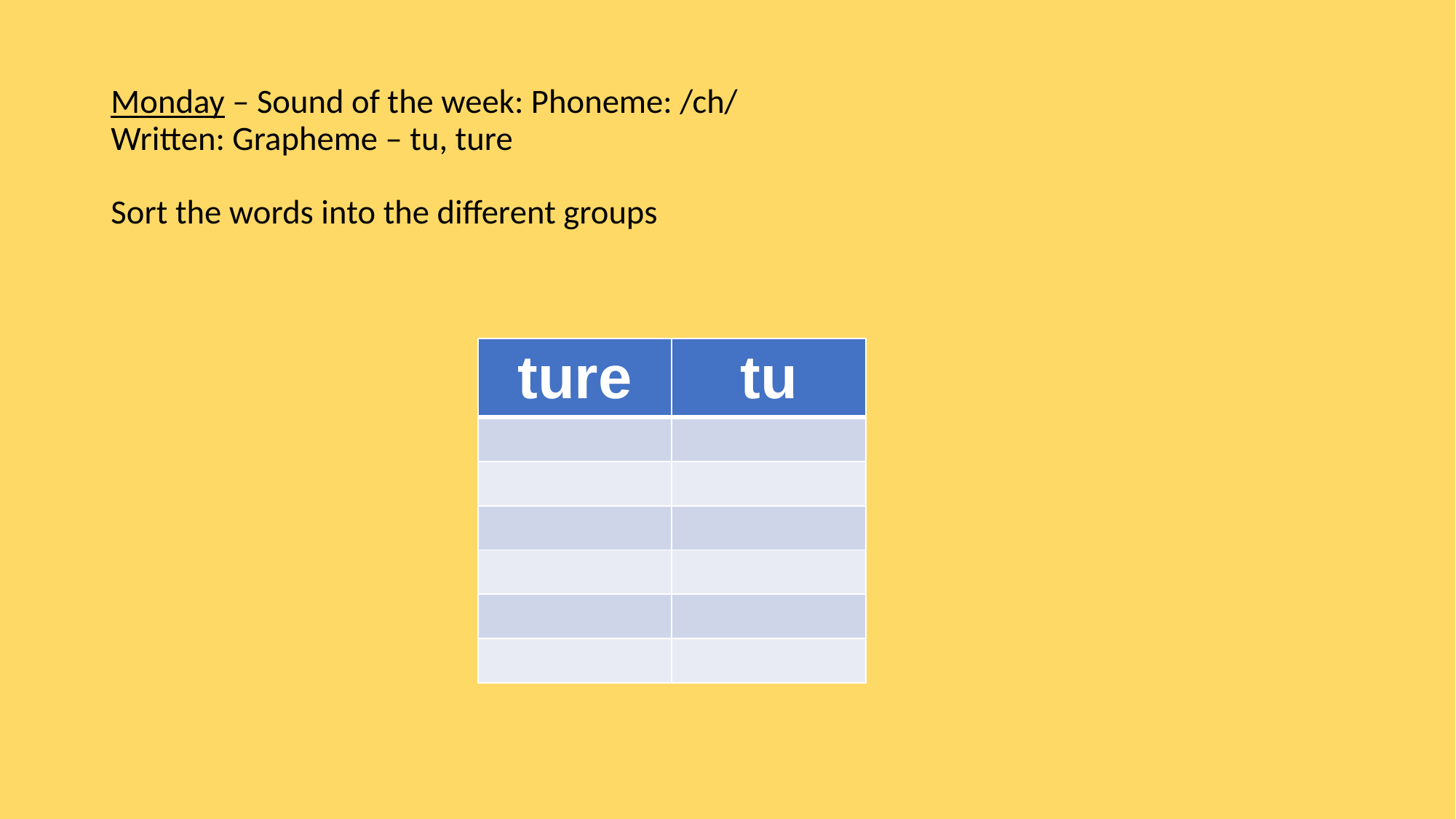

# Monday – Sound of the week: Phoneme: /ch/ Written: Grapheme – tu, ture Sort the words into the different groups
| ture | tu |
| --- | --- |
|  |  |
|  |  |
|  |  |
|  |  |
|  |  |
|  |  |